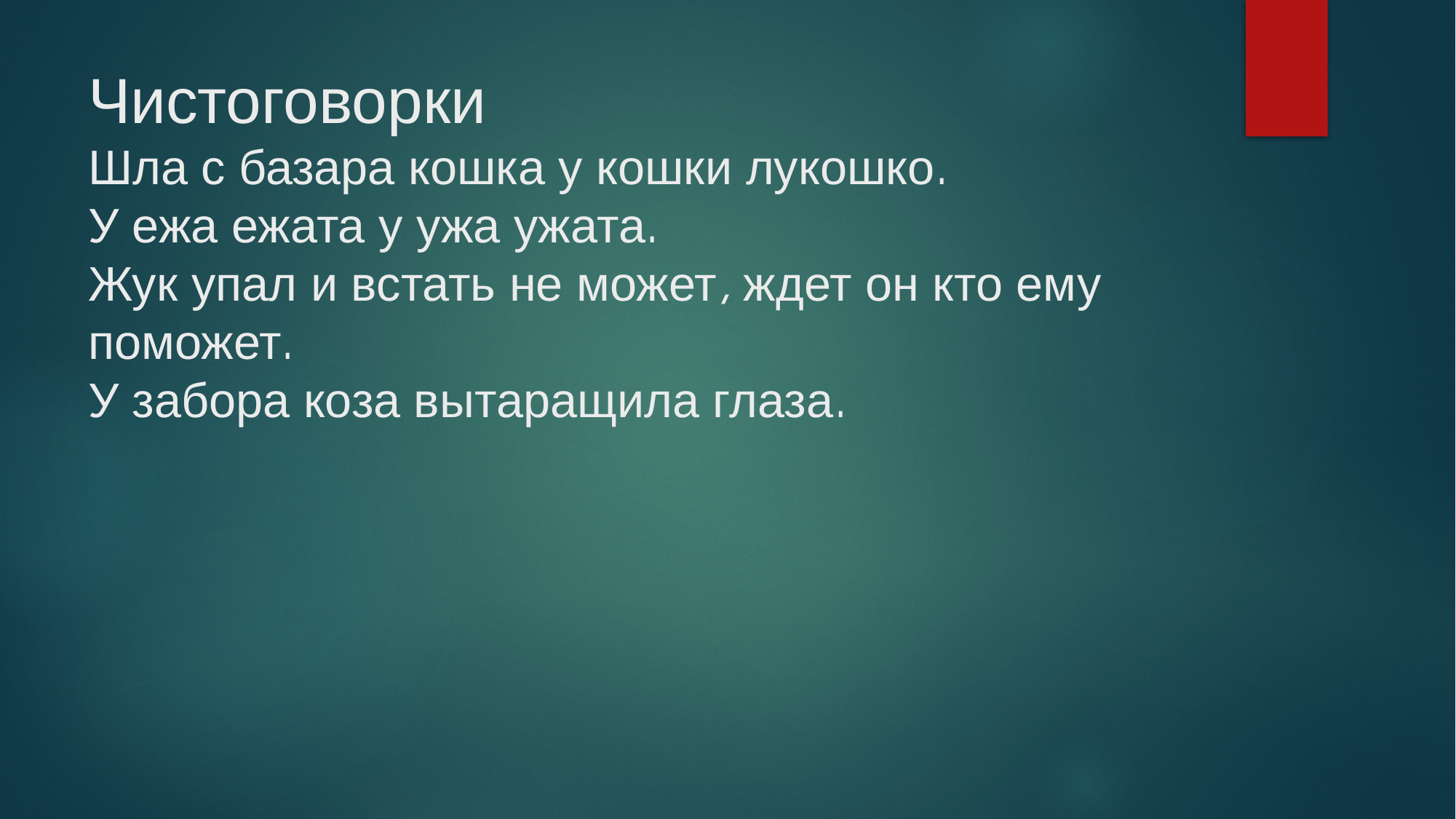

# Чистоговорки Шла с базара кошка у кошки лукошко. У ежа ежата у ужа ужата. Жук упал и встать не может, ждет он кто ему поможет. У забора коза вытаращила глаза.